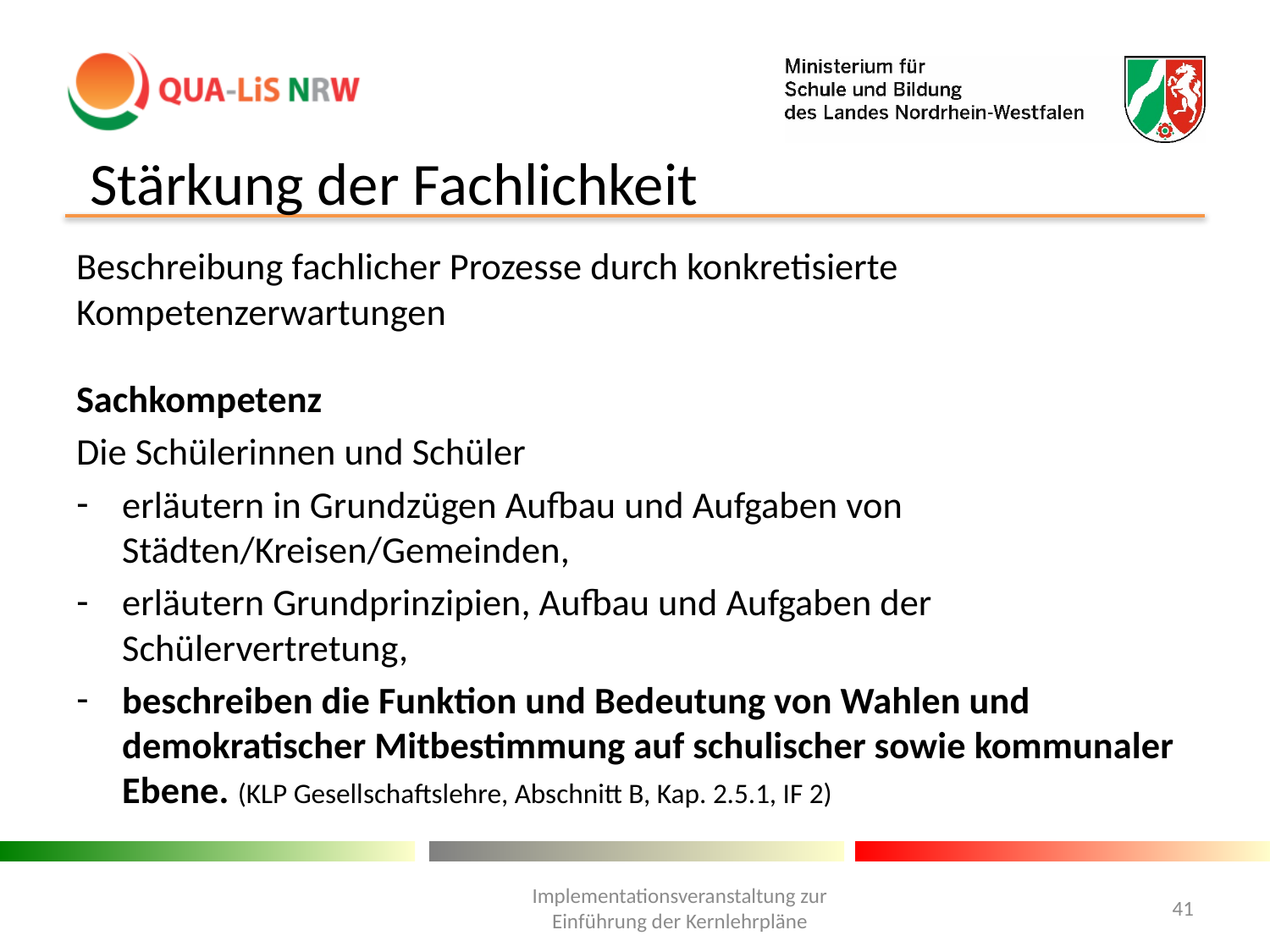

# Stärkung der Fachlichkeit
Beschreibung fachlicher Prozesse durch konkretisierte Kompetenzerwartungen

Sachkompetenz
Die Schülerinnen und Schüler
erläutern in Grundzügen Aufbau und Aufgaben von Städten/Kreisen/Gemeinden,
erläutern Grundprinzipien, Aufbau und Aufgaben der Schülervertretung,
beschreiben die Funktion und Bedeutung von Wahlen und demokratischer Mitbestimmung auf schulischer sowie kommunaler Ebene. (KLP Gesellschaftslehre, Abschnitt B, Kap. 2.5.1, IF 2)

Implementationsveranstaltung zur Einführung der Kernlehrpläne
41